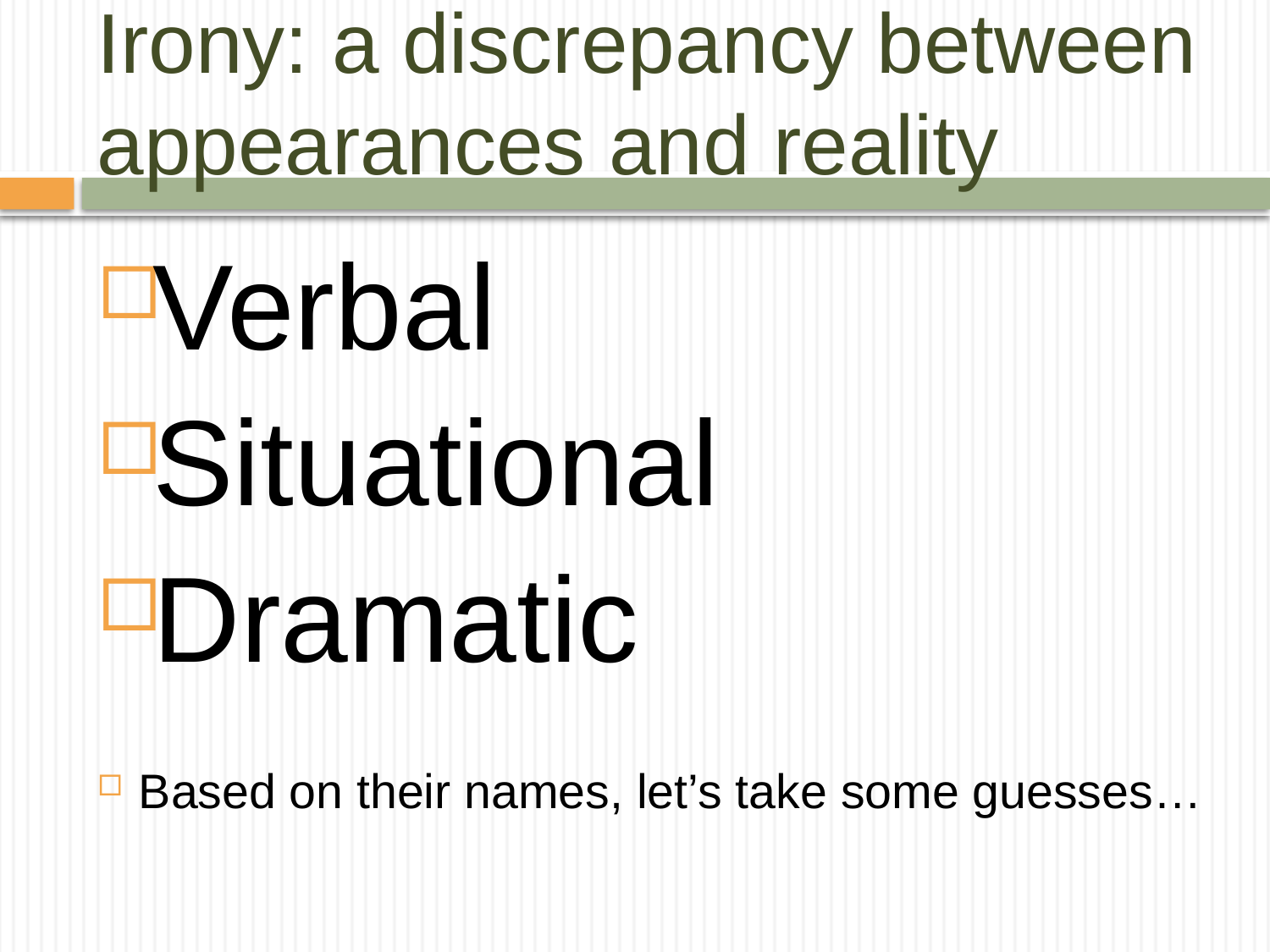

# Irony: a discrepancy between appearances and reality
Verbal
Situational
Dramatic

Based on their names, let’s take some guesses…